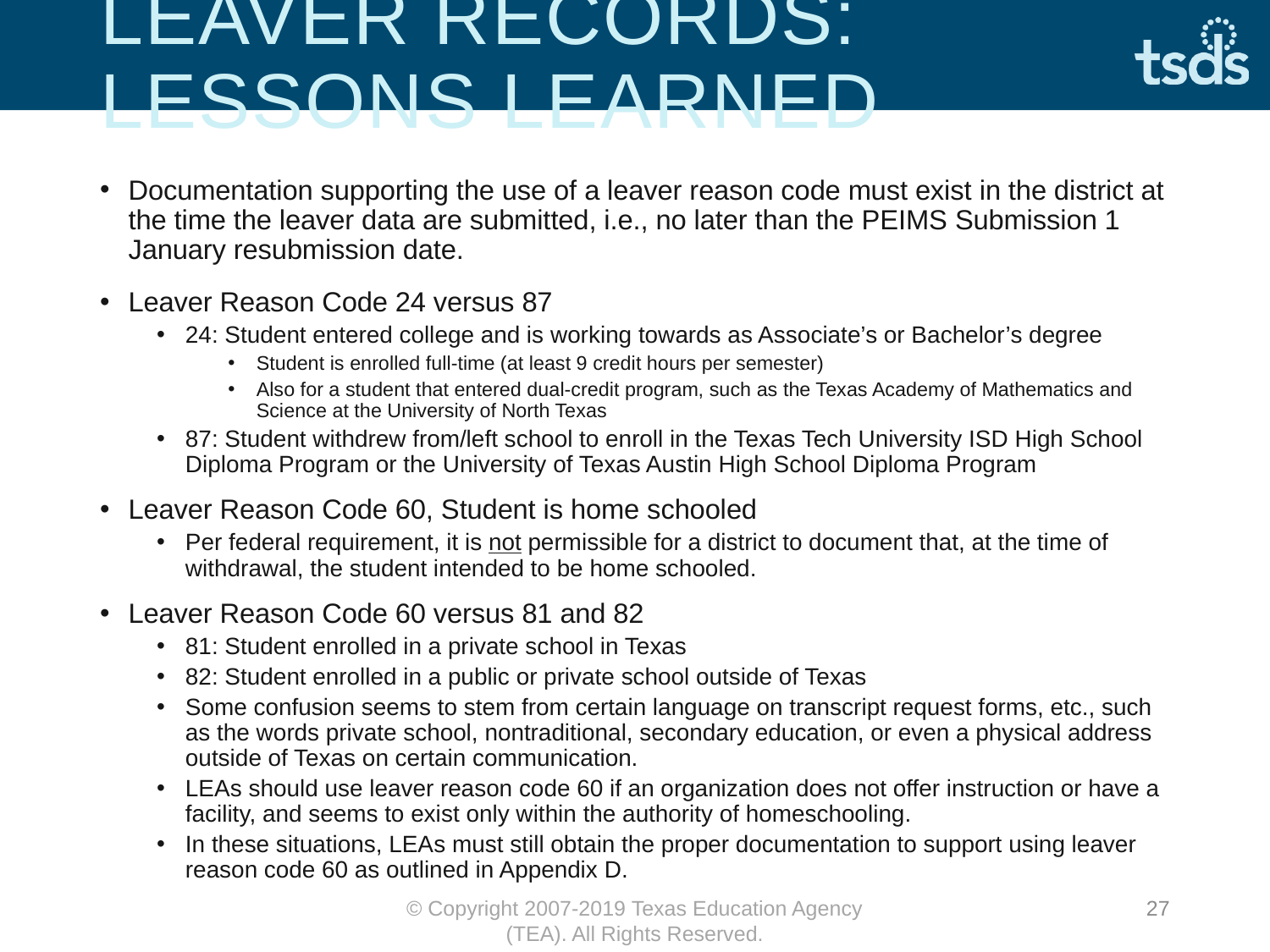

# LEAVER RECORDS: LESSONS LEARNED
Documentation supporting the use of a leaver reason code must exist in the district at the time the leaver data are submitted, i.e., no later than the PEIMS Submission 1 January resubmission date.

Leaver Reason Code 24 versus 87
24: Student entered college and is working towards as Associate’s or Bachelor’s degree
Student is enrolled full-time (at least 9 credit hours per semester)
Also for a student that entered dual-credit program, such as the Texas Academy of Mathematics and Science at the University of North Texas
87: Student withdrew from/left school to enroll in the Texas Tech University ISD High School Diploma Program or the University of Texas Austin High School Diploma Program

Leaver Reason Code 60, Student is home schooled
Per federal requirement, it is not permissible for a district to document that, at the time of withdrawal, the student intended to be home schooled.

Leaver Reason Code 60 versus 81 and 82
81: Student enrolled in a private school in Texas
82: Student enrolled in a public or private school outside of Texas
Some confusion seems to stem from certain language on transcript request forms, etc., such as the words private school, nontraditional, secondary education, or even a physical address outside of Texas on certain communication.
LEAs should use leaver reason code 60 if an organization does not offer instruction or have a facility, and seems to exist only within the authority of homeschooling.
In these situations, LEAs must still obtain the proper documentation to support using leaver reason code 60 as outlined in Appendix D.
27